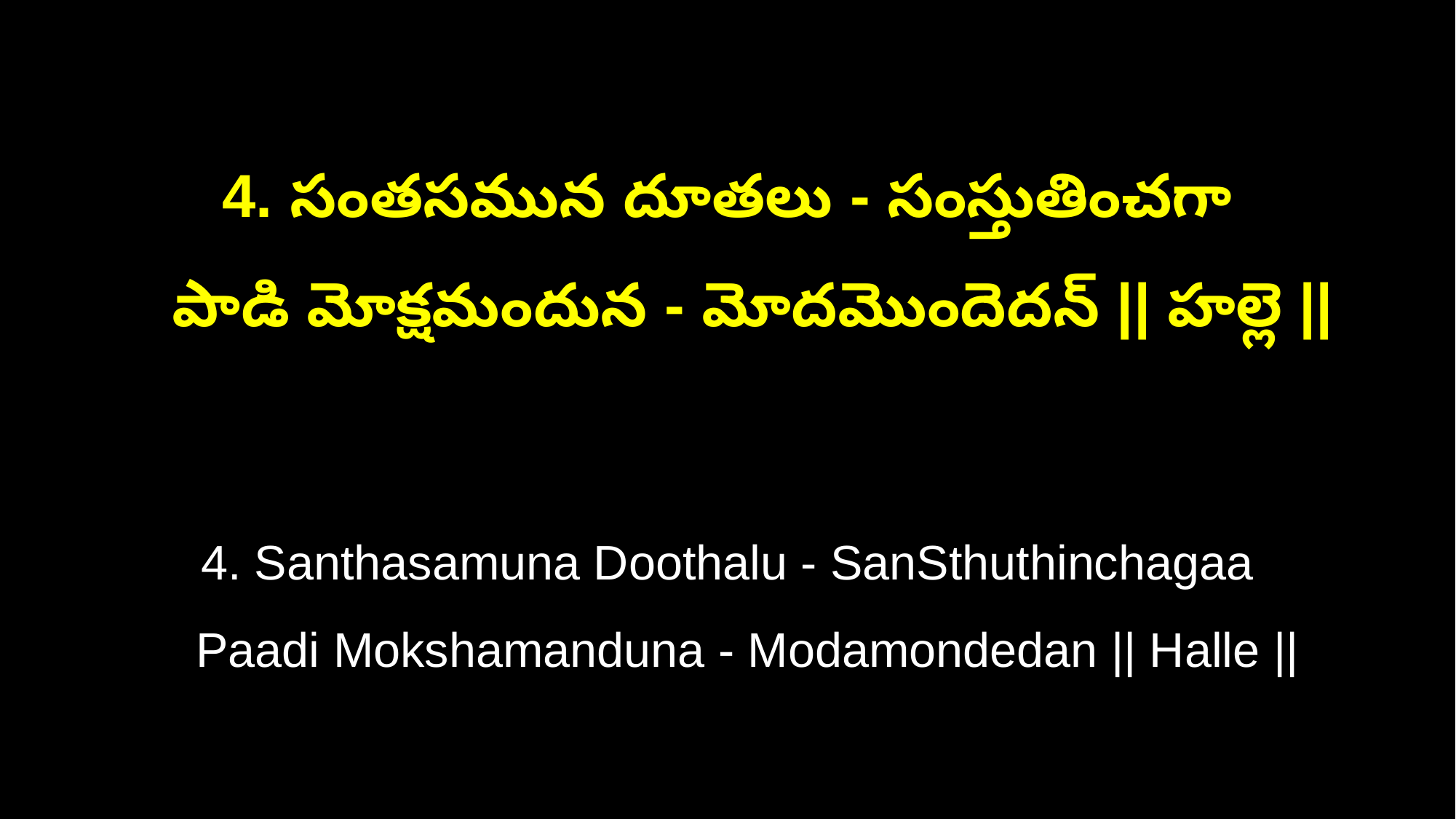

4. సంతసమున దూతలు - సంస్తుతించగా
   పాడి మోక్షమందున - మోదమొందెదన్ || హల్లె ||
4. Santhasamuna Doothalu - SanSthuthinchagaa
   Paadi Mokshamanduna - Modamondedan || Halle ||